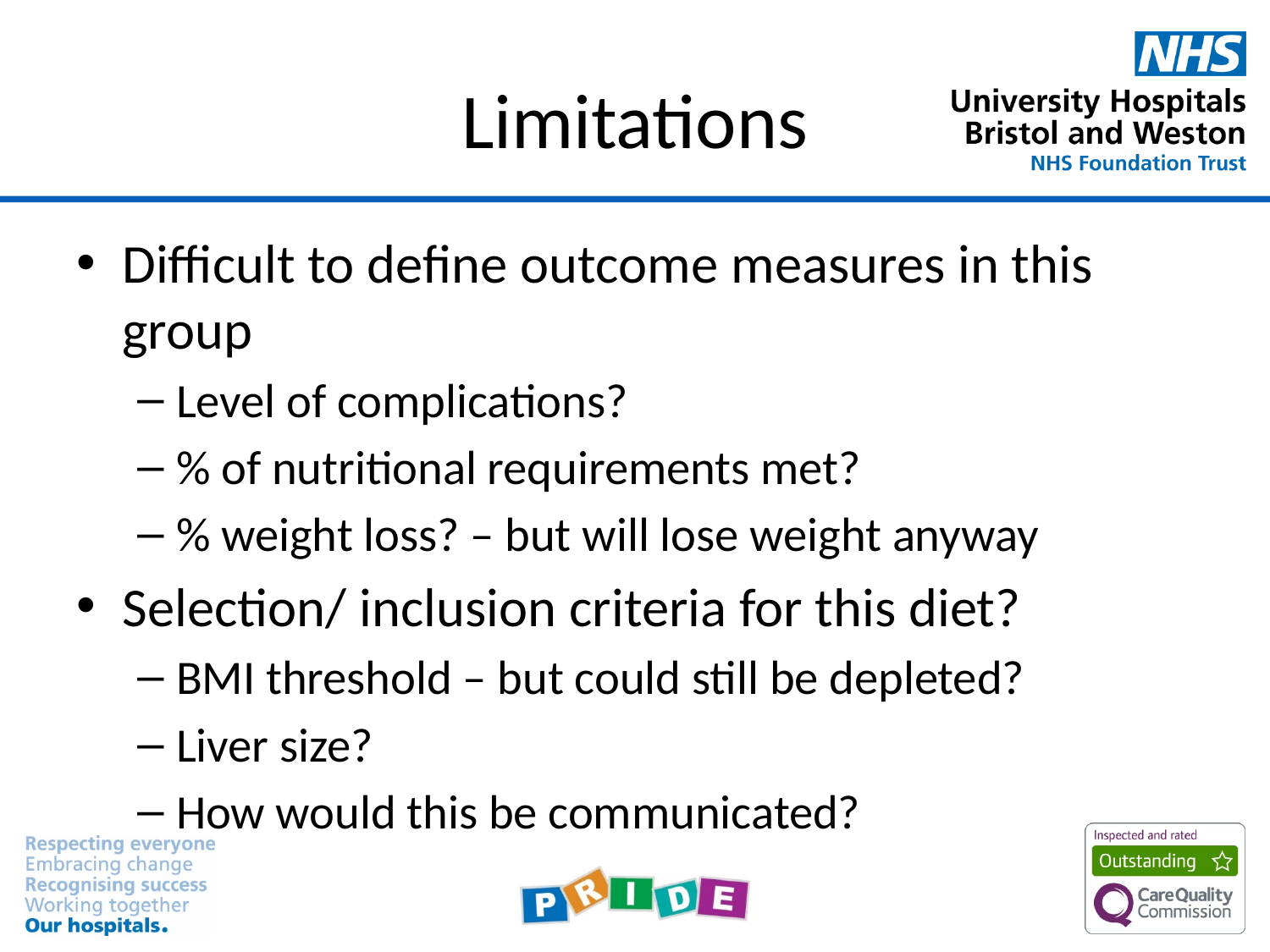

# Limitations
Difficult to define outcome measures in this group
Level of complications?
% of nutritional requirements met?
% weight loss? – but will lose weight anyway
Selection/ inclusion criteria for this diet?
BMI threshold – but could still be depleted?
Liver size?
How would this be communicated?